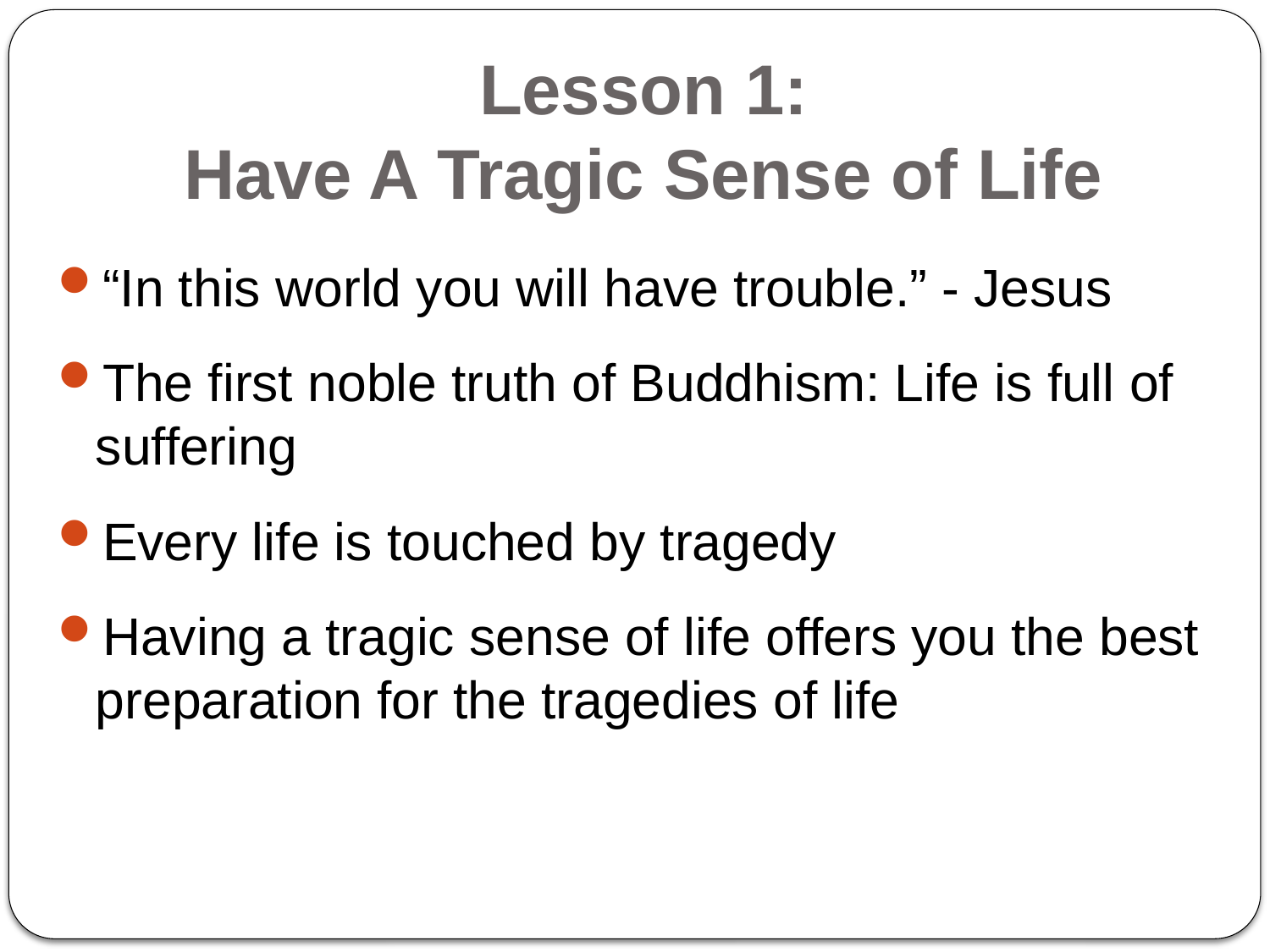

Lesson 1:
Have A Tragic Sense of Life
“In this world you will have trouble.” - Jesus
The first noble truth of Buddhism: Life is full of suffering
Every life is touched by tragedy
Having a tragic sense of life offers you the best preparation for the tragedies of life